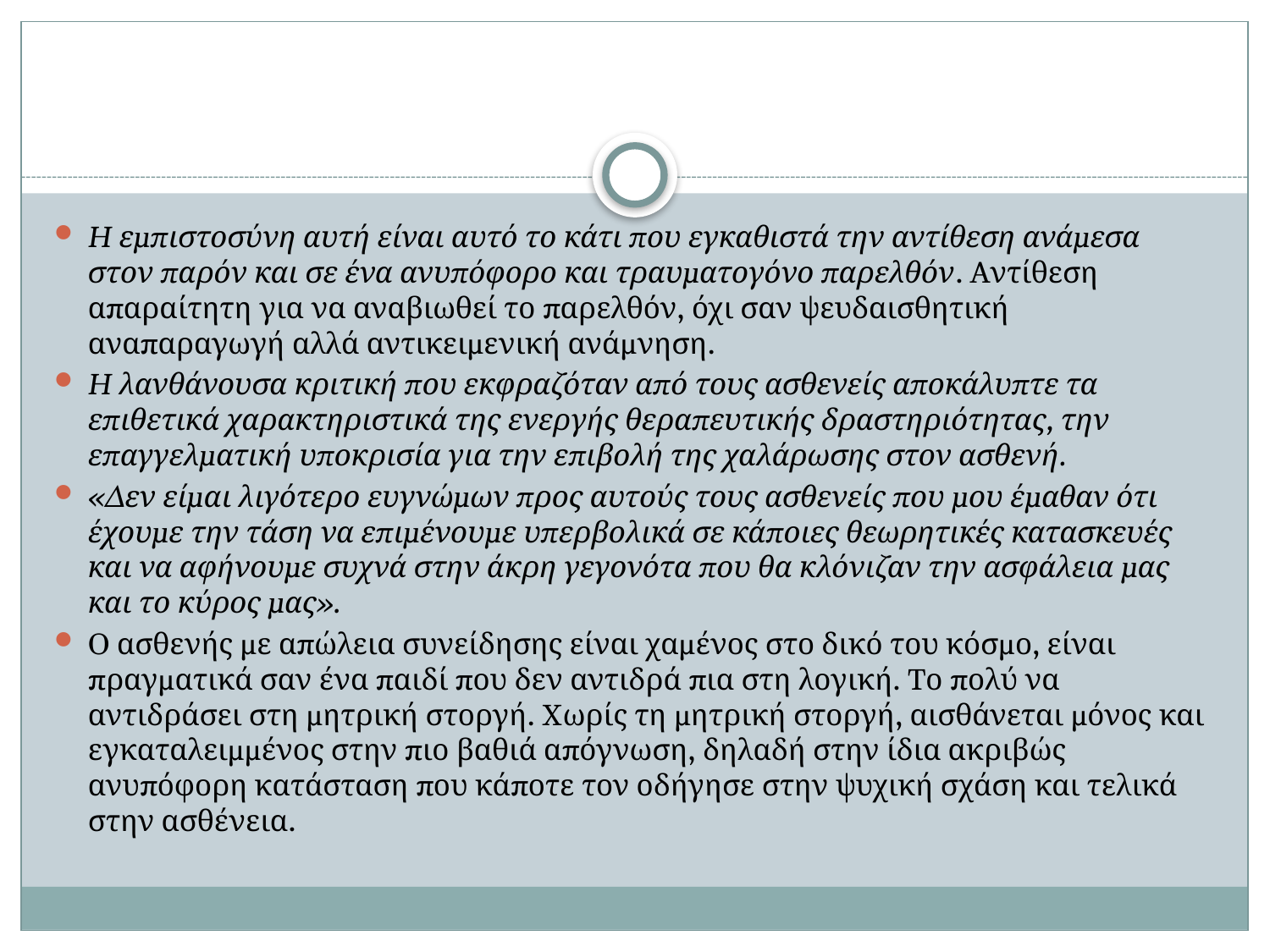

#
Η εμπιστοσύνη αυτή είναι αυτό το κάτι που εγκαθιστά την αντίθεση ανάμεσα στον παρόν και σε ένα ανυπόφορο και τραυματογόνο παρελθόν. Αντίθεση απαραίτητη για να αναβιωθεί το παρελθόν, όχι σαν ψευδαισθητική αναπαραγωγή αλλά αντικειμενική ανάμνηση.
Η λανθάνουσα κριτική που εκφραζόταν από τους ασθενείς αποκάλυπτε τα επιθετικά χαρακτηριστικά της ενεργής θεραπευτικής δραστηριότητας, την επαγγελματική υποκρισία για την επιβολή της χαλάρωσης στον ασθενή.
«Δεν είμαι λιγότερο ευγνώμων προς αυτούς τους ασθενείς που μου έμαθαν ότι έχουμε την τάση να επιμένουμε υπερβολικά σε κάποιες θεωρητικές κατασκευές και να αφήνουμε συχνά στην άκρη γεγονότα που θα κλόνιζαν την ασφάλεια μας και το κύρος μας».
Ο ασθενής με απώλεια συνείδησης είναι χαμένος στο δικό του κόσμο, είναι πραγματικά σαν ένα παιδί που δεν αντιδρά πια στη λογική. Το πολύ να αντιδράσει στη μητρική στοργή. Χωρίς τη μητρική στοργή, αισθάνεται μόνος και εγκαταλειμμένος στην πιο βαθιά απόγνωση, δηλαδή στην ίδια ακριβώς ανυπόφορη κατάσταση που κάποτε τον οδήγησε στην ψυχική σχάση και τελικά στην ασθένεια.